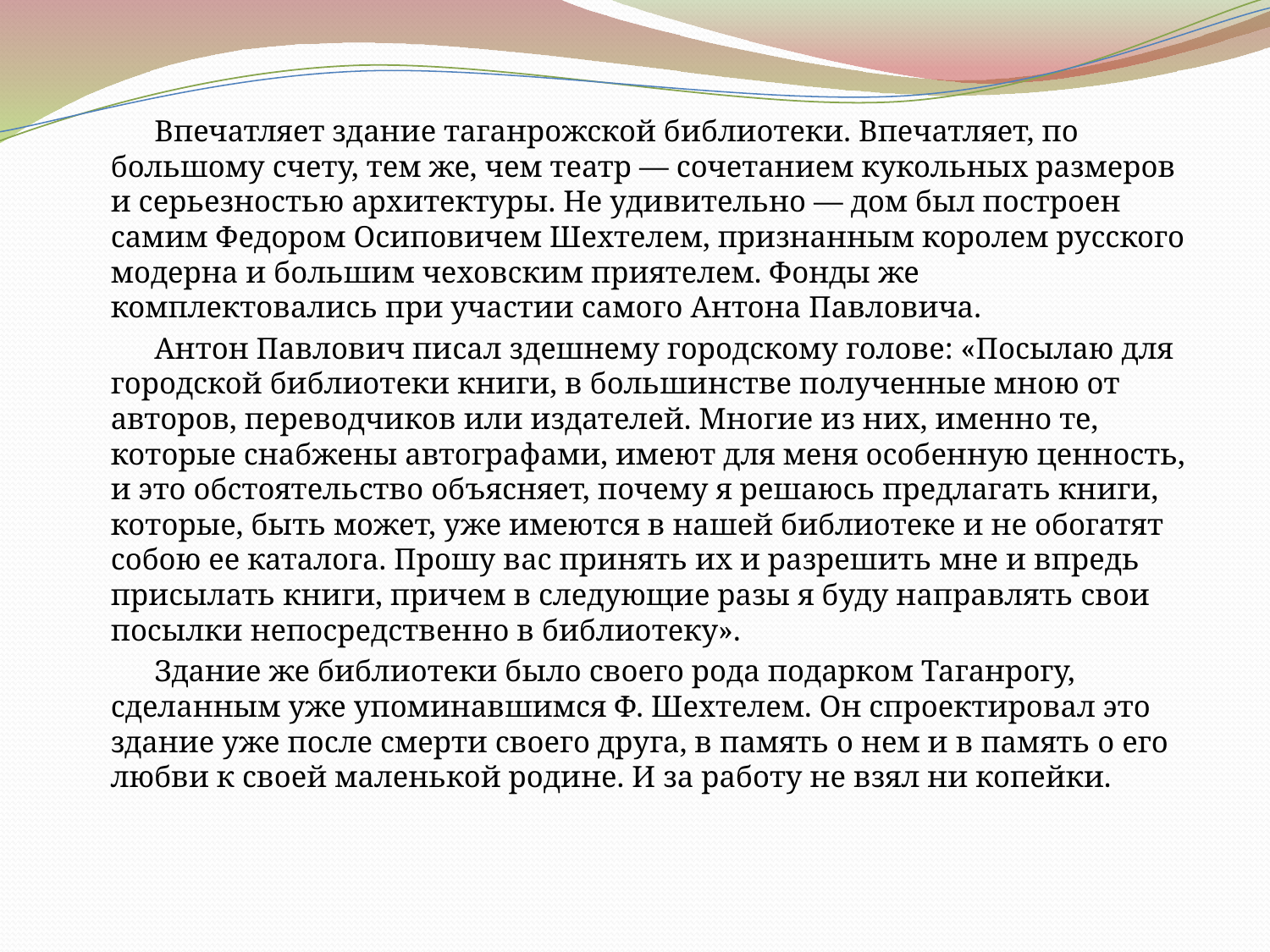

#
Впечатляет здание таганрожской библиотеки. Впечатляет, по большому счету, тем же, чем театр — сочетанием кукольных размеров и серьезностью архитектуры. Не удивительно — дом был построен самим Федором Осиповичем Шехтелем, признанным королем русского модерна и большим чеховским приятелем. Фонды же комплектовались при участии самого Антона Павловича.
Антон Павлович писал здешнему городскому голове: «Посылаю для городской библиотеки книги, в большинстве полученные мною от авторов, переводчиков или издателей. Многие из них, именно те, которые снабжены автографами, имеют для меня особенную ценность, и это обстоятельство объясняет, почему я решаюсь предлагать книги, которые, быть может, уже имеются в нашей библиотеке и не обогатят собою ее каталога. Прошу вас принять их и разрешить мне и впредь присылать книги, причем в следующие разы я буду направлять свои посылки непосредственно в библиотеку».
Здание же библиотеки было своего рода подарком Таганрогу, сделанным уже упоминавшимся Ф. Шехтелем. Он спроектировал это здание уже после смерти своего друга, в память о нем и в память о его любви к своей маленькой родине. И за работу не взял ни копейки.